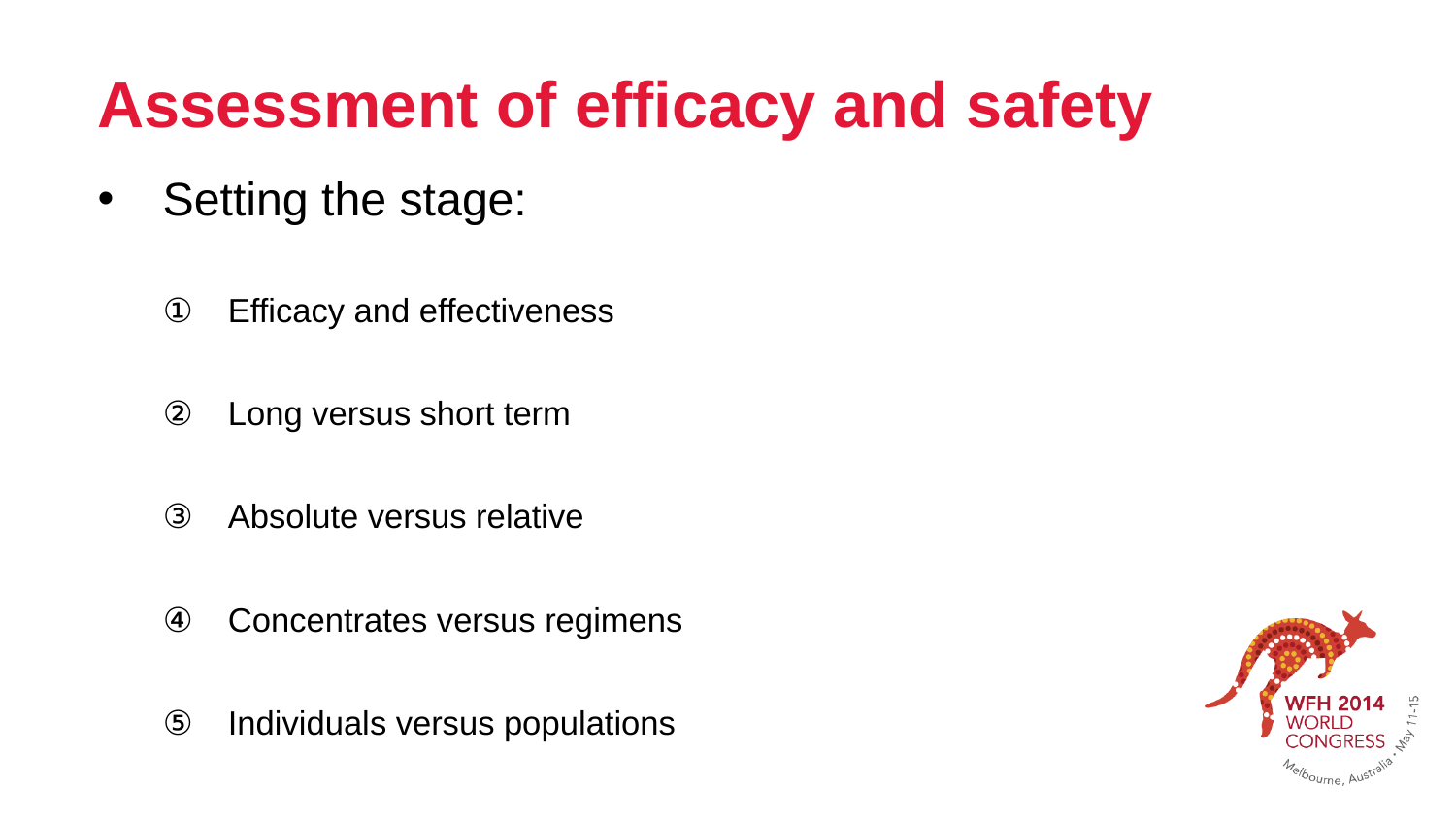

# Assessment of efficacy and safety
Setting the stage:

Efficacy and effectiveness

Long versus short term

Absolute versus relative

Concentrates versus regimens

Individuals versus populations